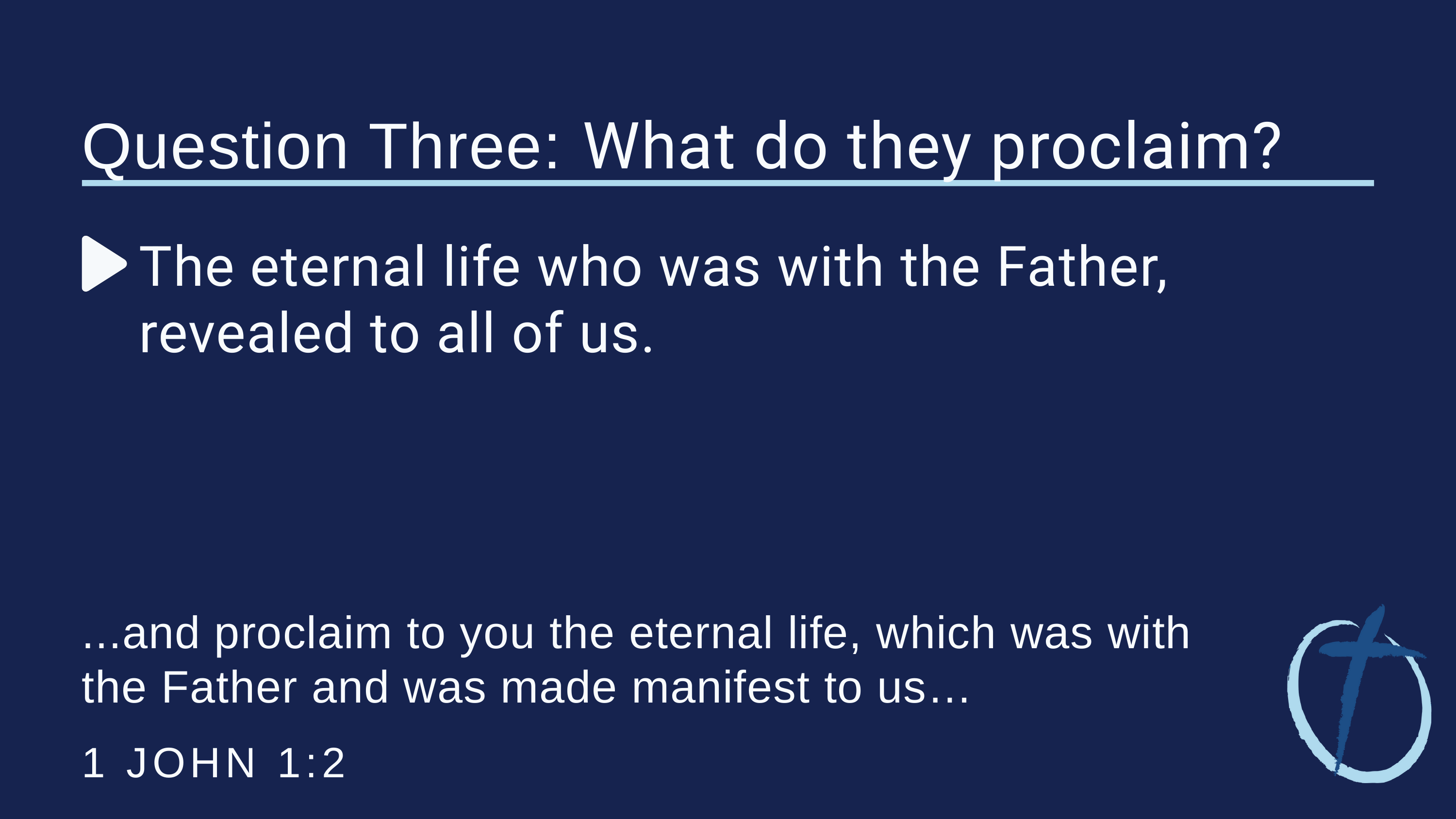

Question Three: What do they proclaim?

The eternal life who was with the Father, revealed to all of us.

...and proclaim to you the eternal life, which was with the Father and was made manifest to us…

1 JOHN 1:2